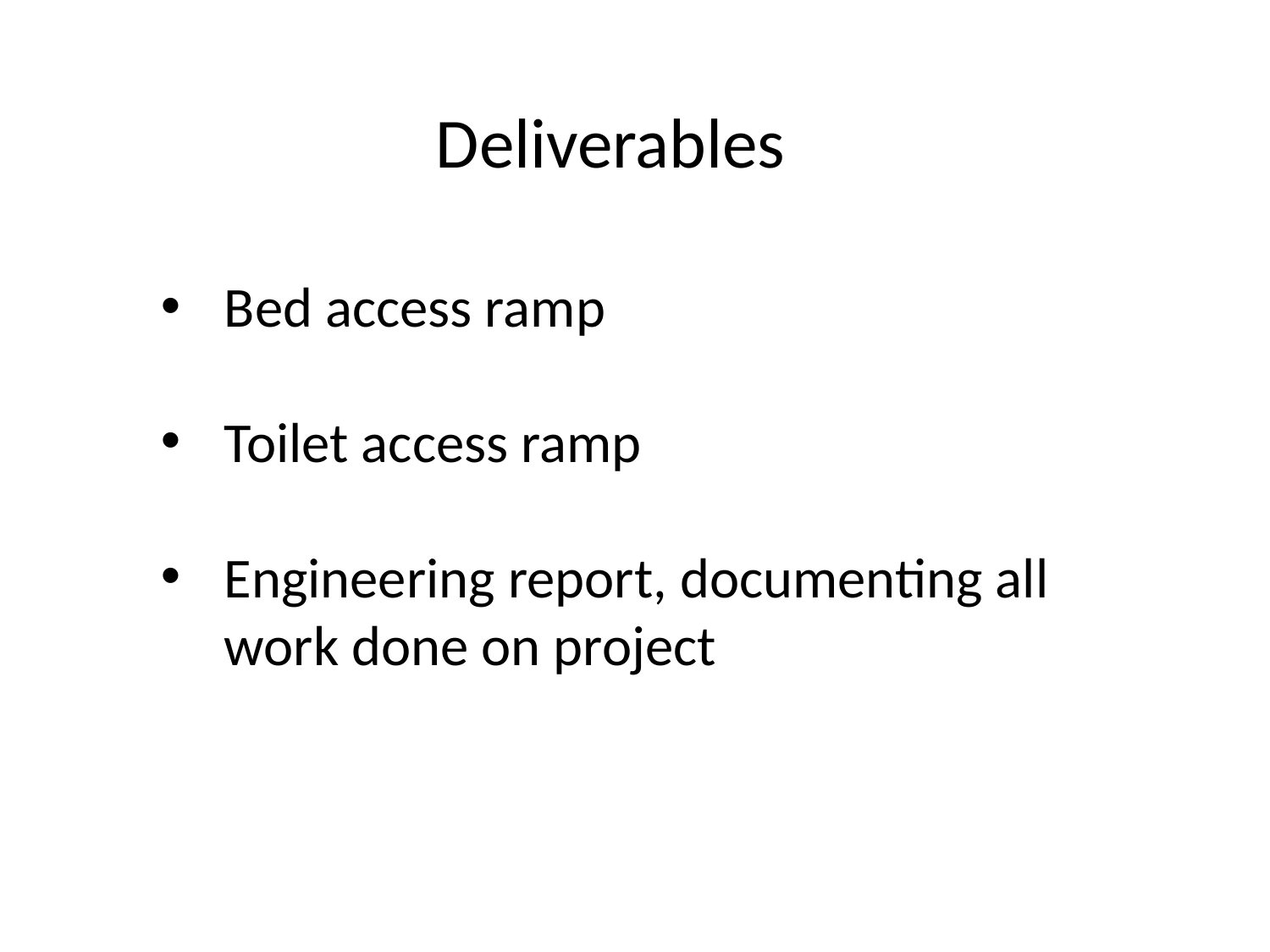

Deliverables
Bed access ramp

Toilet access ramp

Engineering report, documenting all work done on project